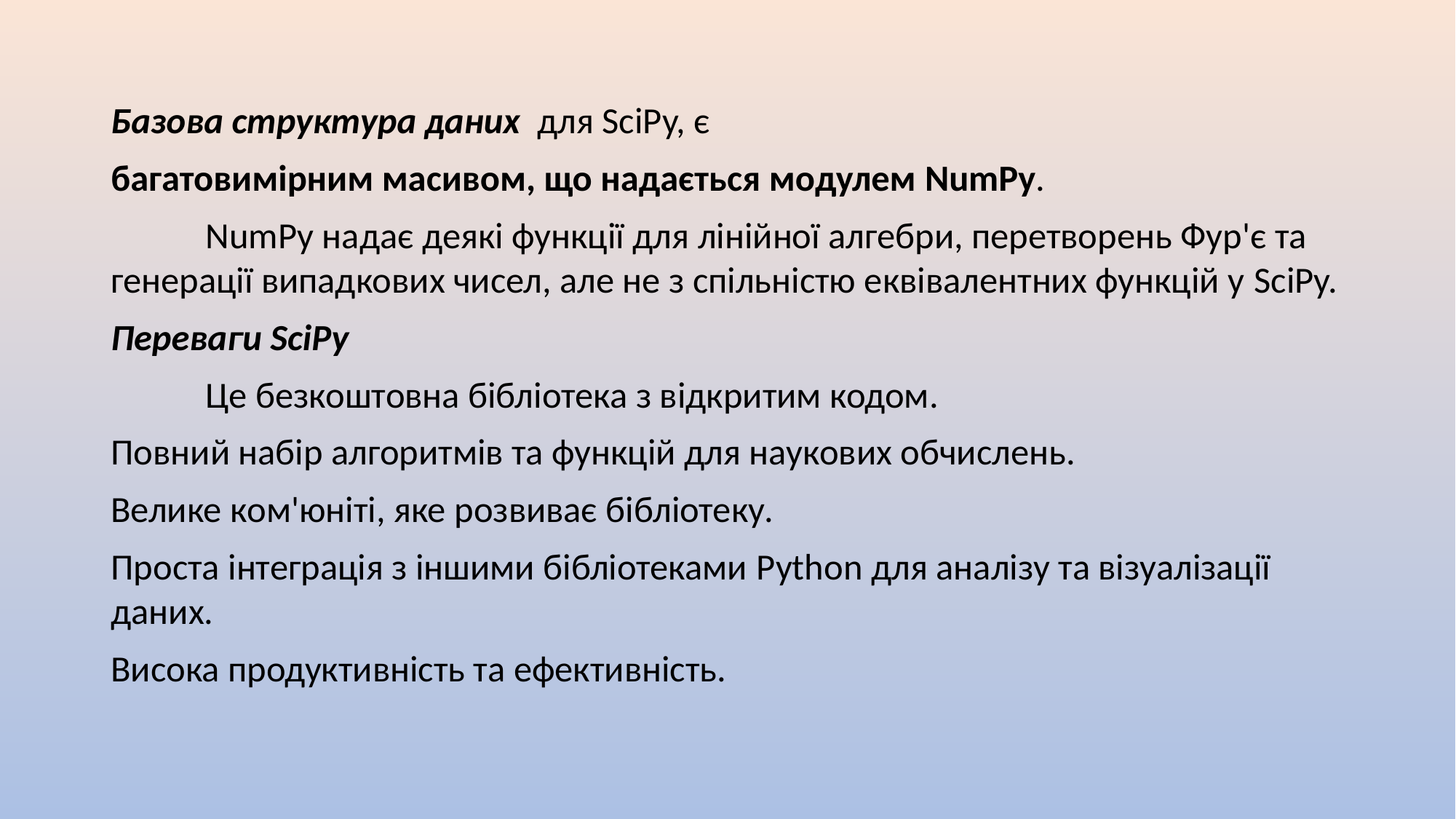

Базова структура даних  для SciPy, є
багатовимірним масивом, що надається модулем NumPy.
	NumPy надає деякі функції для лінійної алгебри, перетворень Фур'є та генерації випадкових чисел, але не з спільністю еквівалентних функцій у SciPy.
Переваги SciPy
	Це безкоштовна бібліотека з відкритим кодом.
Повний набір алгоритмів та функцій для наукових обчислень.
Велике ком'юніті, яке розвиває бібліотеку.
Проста інтеграція з іншими бібліотеками Python для аналізу та візуалізації даних.
Висока продуктивність та ефективність.